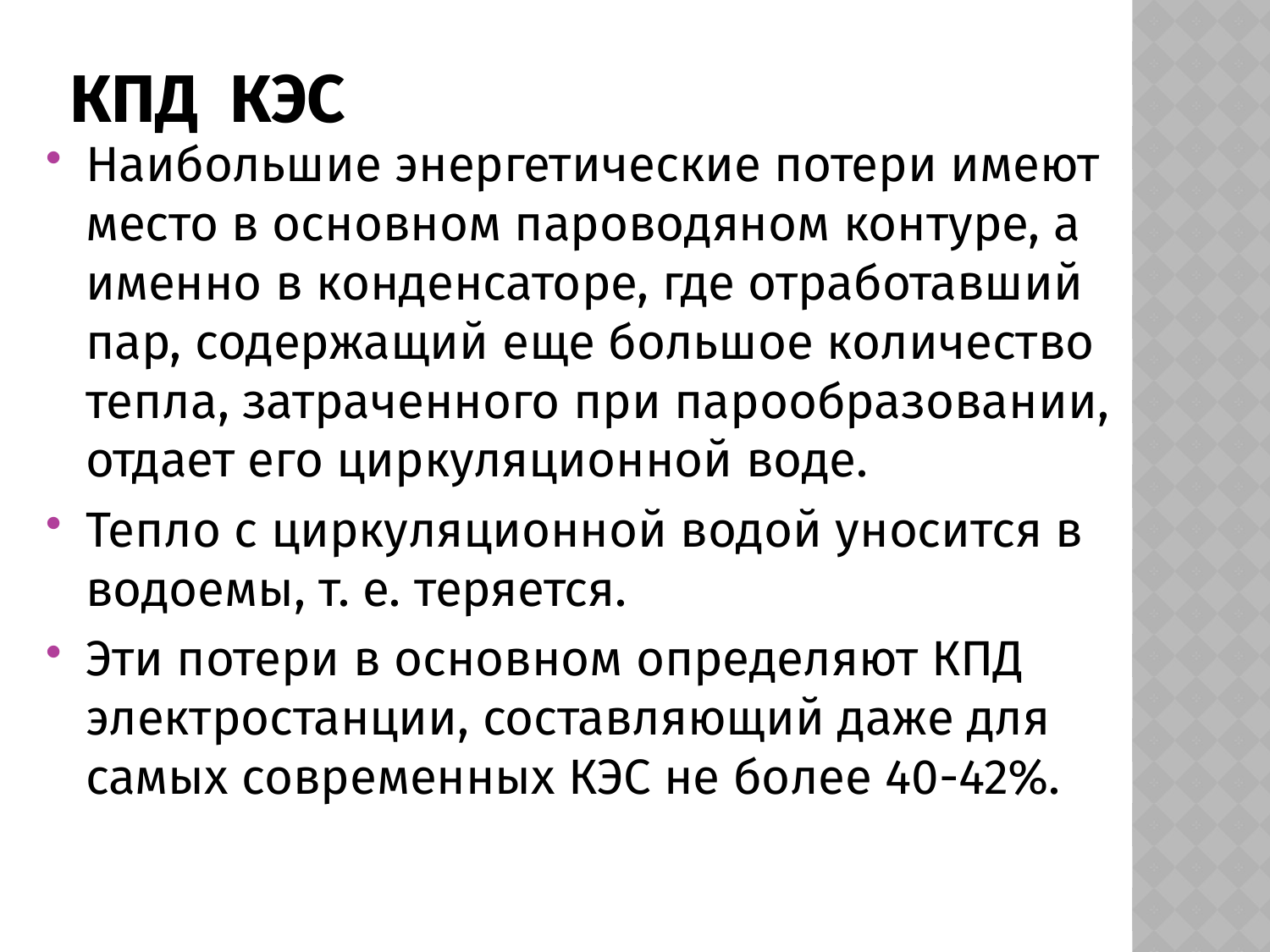

# КПД  КЭС
Наибольшие энергетические потери имеют место в основном пароводяном контуре, а именно в конденсаторе, где отработавший пар, содержащий еще большое количество тепла, затраченного при парообразовании, отдает его циркуляционной воде.
Тепло с циркуляционной водой уносится в водоемы, т. е. теряется.
Эти потери в основном определяют КПД электростанции, составляющий даже для самых современных КЭС не более 40-42%.